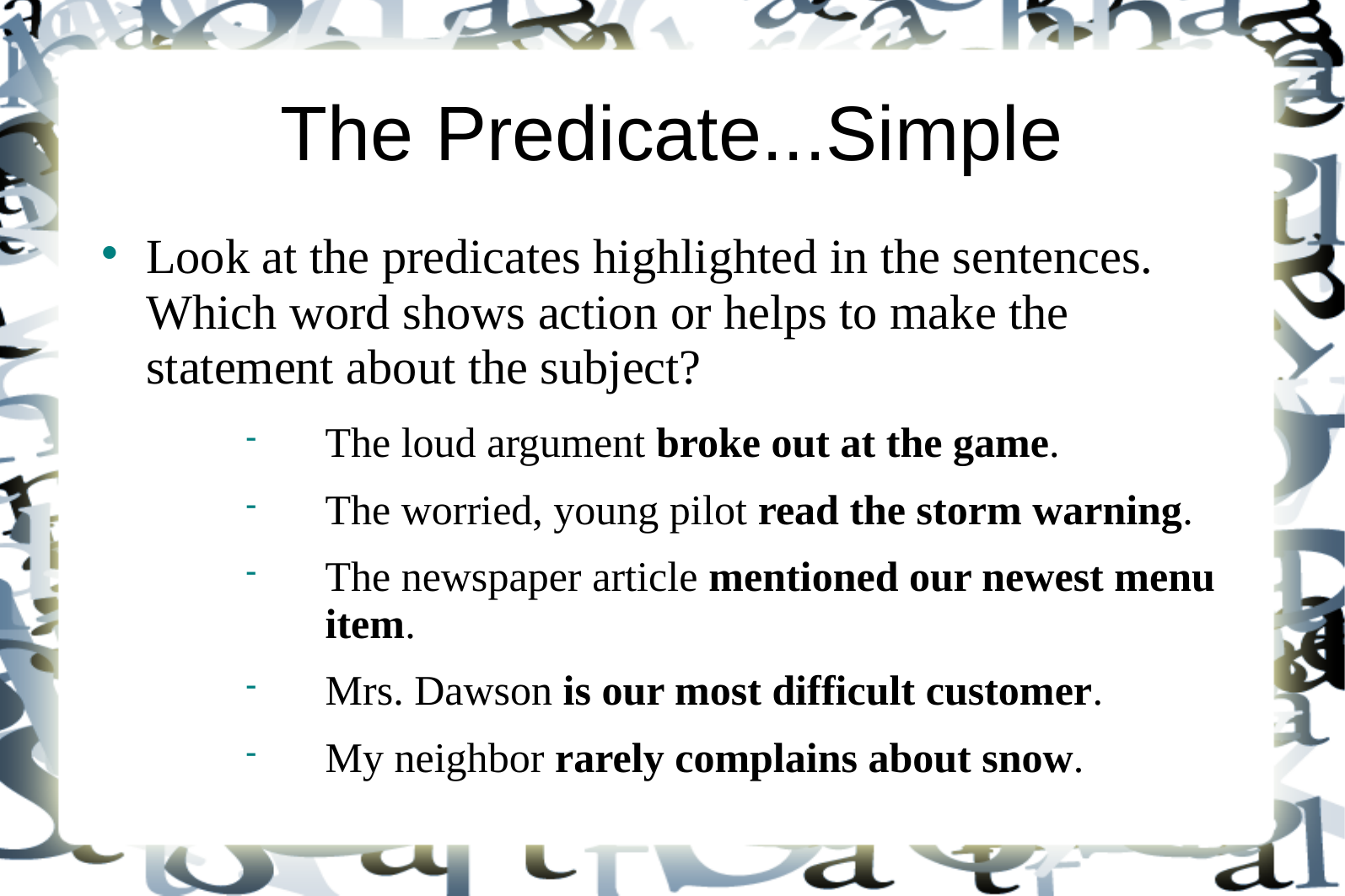

# The Predicate...Simple
Look at the predicates highlighted in the sentences.  Which word shows action or helps to make the statement about the subject?
The loud argument broke out at the game.
The worried, young pilot read the storm warning.
The newspaper article mentioned our newest menu item.
Mrs. Dawson is our most difficult customer.
My neighbor rarely complains about snow.